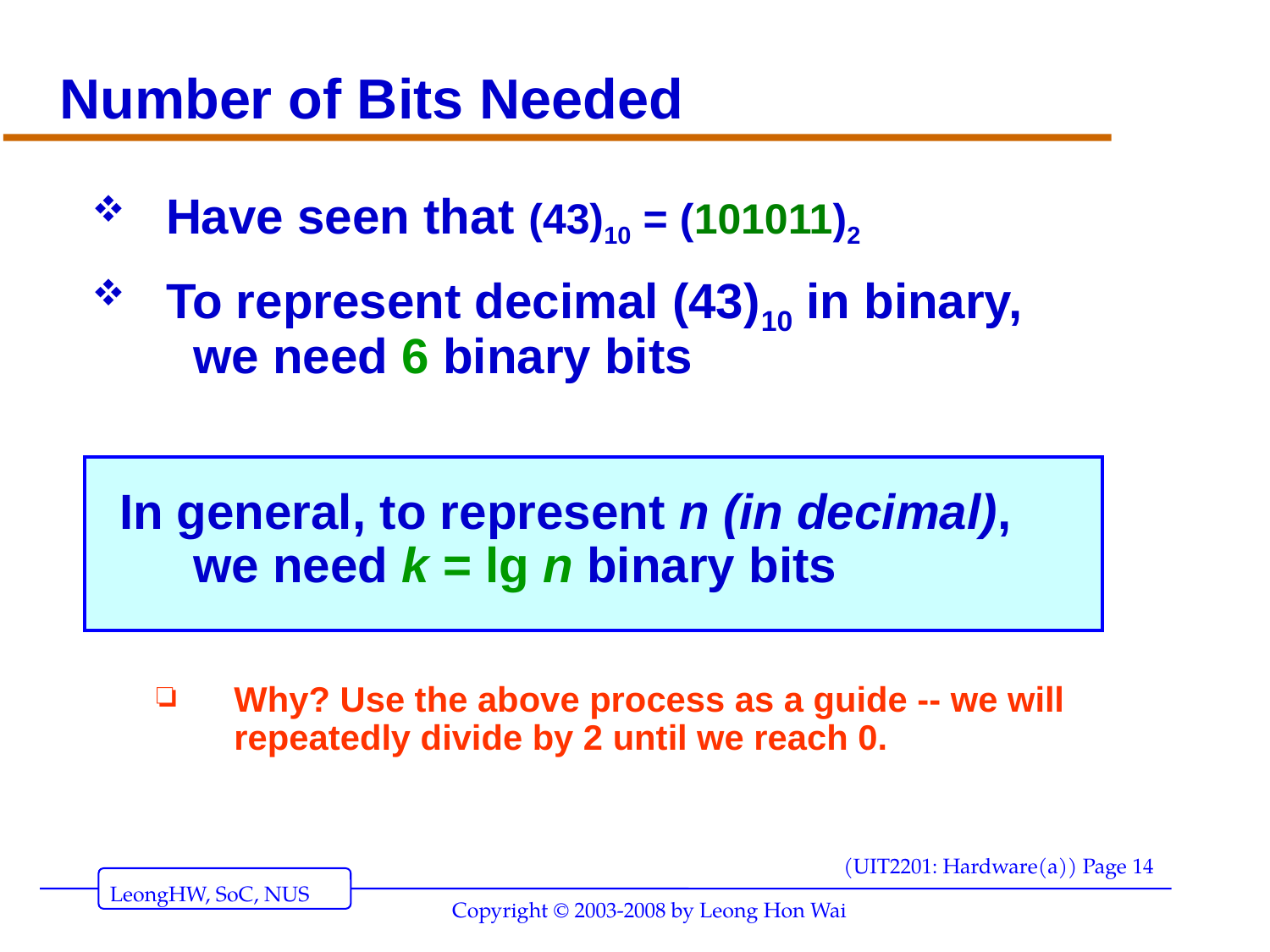

# Number of Bits Needed
Have seen that (43)10 = (101011)2
To represent decimal (43)10 in binary,
  we need 6 binary bits

  In general, to represent n (in decimal),
  we need k = lg n binary bits

Why? Use the above process as a guide -- we will repeatedly divide by 2 until we reach 0.